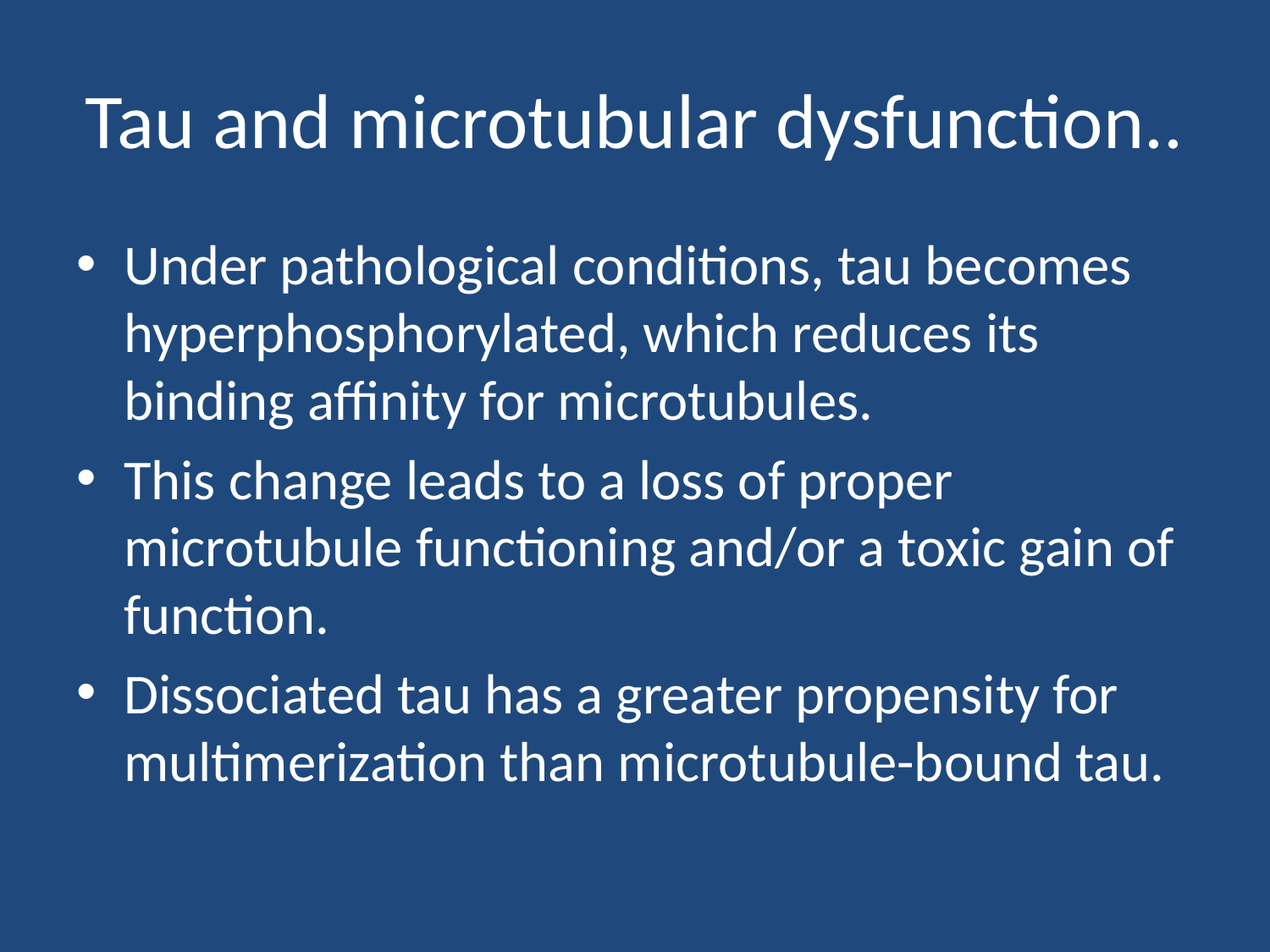

# Tau and microtubular dysfunction..
Under pathological conditions, tau becomes hyperphosphorylated, which reduces its binding affinity for microtubules.
This change leads to a loss of proper microtubule functioning and/or a toxic gain of function.
Dissociated tau has a greater propensity for multimerization than microtubule-bound tau.